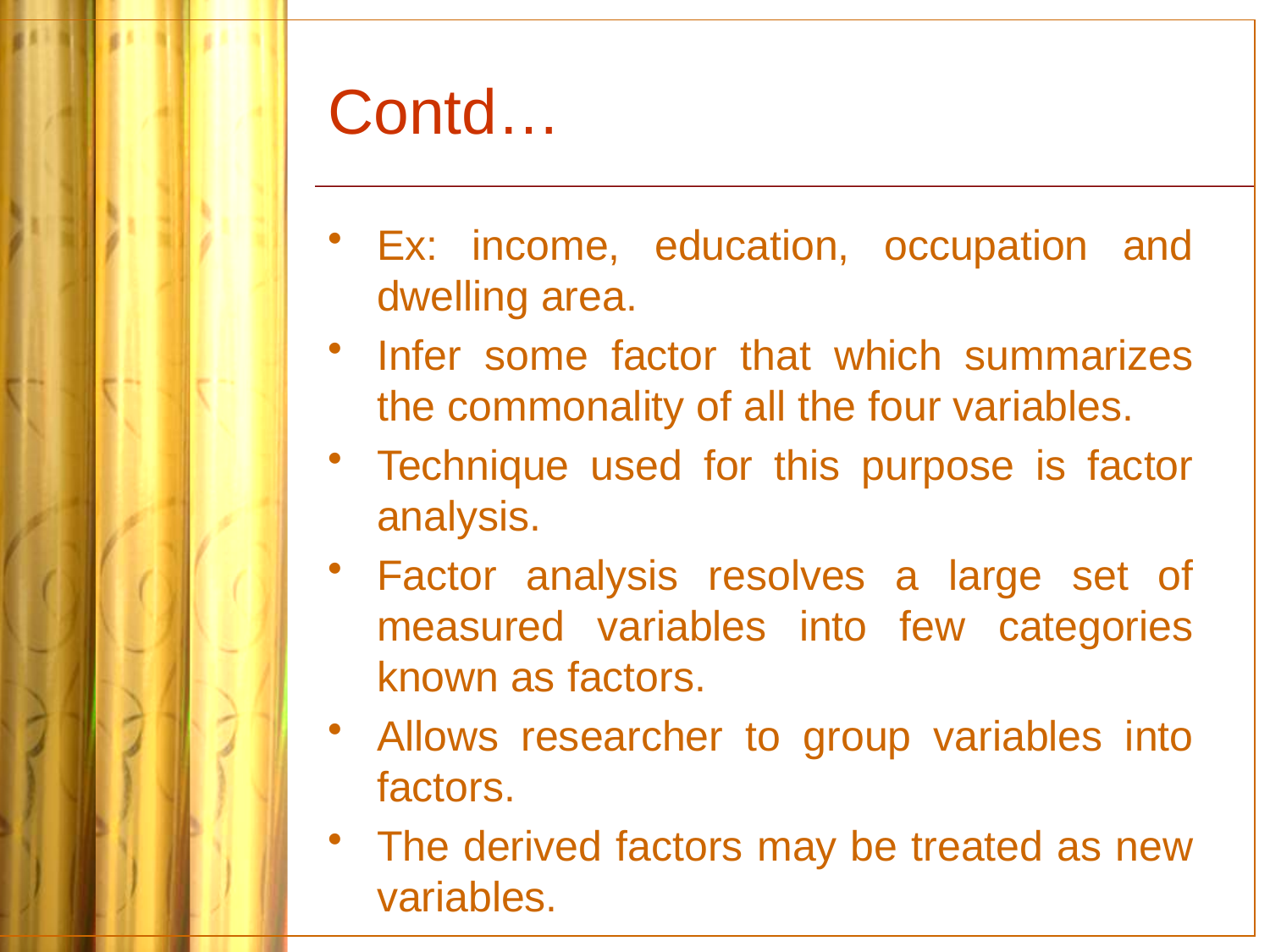

# Contd…
Ex: income, education, occupation and dwelling area.
Infer some factor that which summarizes the commonality of all the four variables.
Technique used for this purpose is factor analysis.
Factor analysis resolves a large set of measured variables into few categories known as factors.
Allows researcher to group variables into factors.
The derived factors may be treated as new variables.